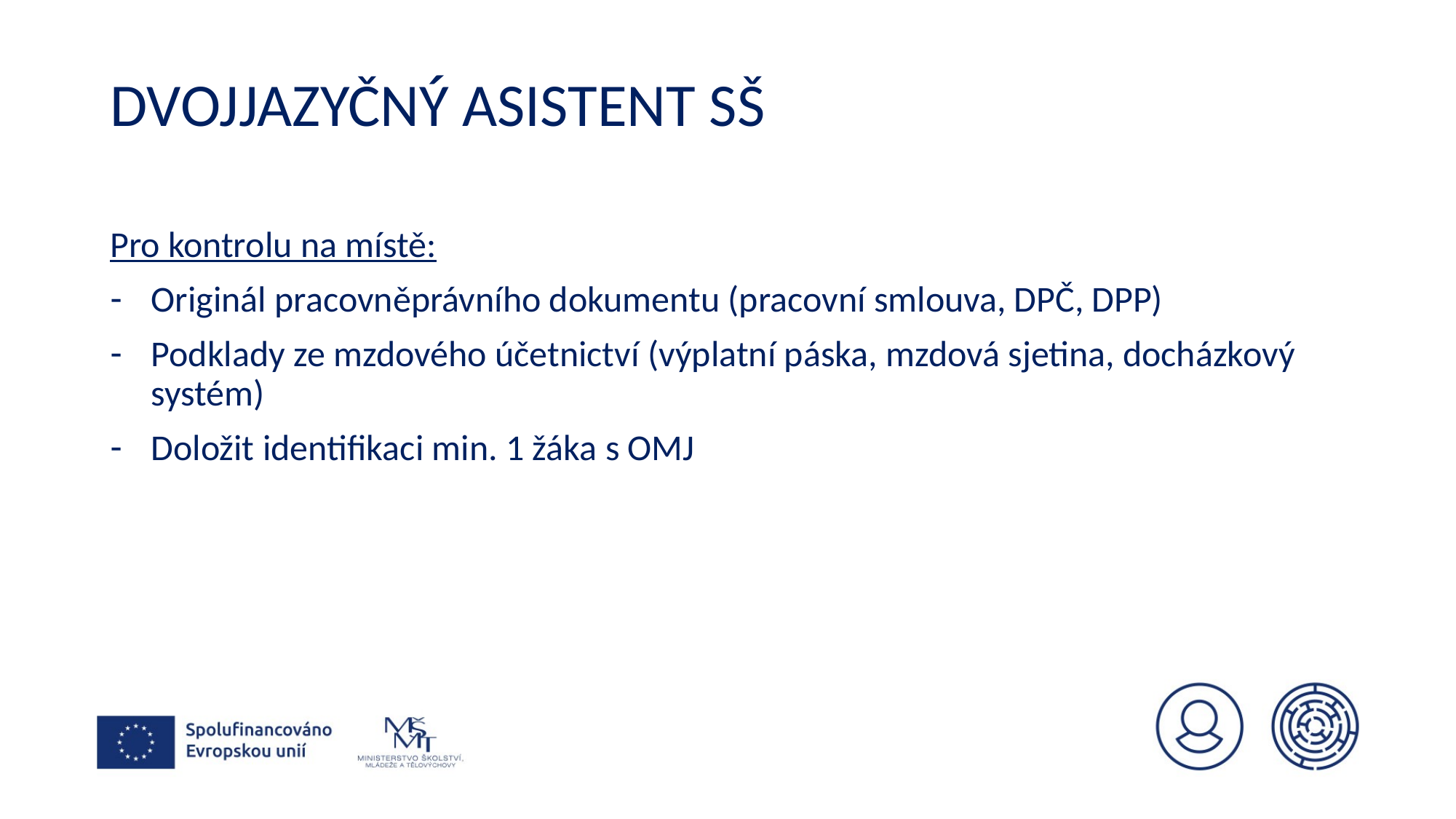

# Dvojjazyčný asistent SŠ

Pro kontrolu na místě:
Originál pracovněprávního dokumentu (pracovní smlouva, DPČ, DPP)
Podklady ze mzdového účetnictví (výplatní páska, mzdová sjetina, docházkový systém)
Doložit identifikaci min. 1 žáka s OMJ